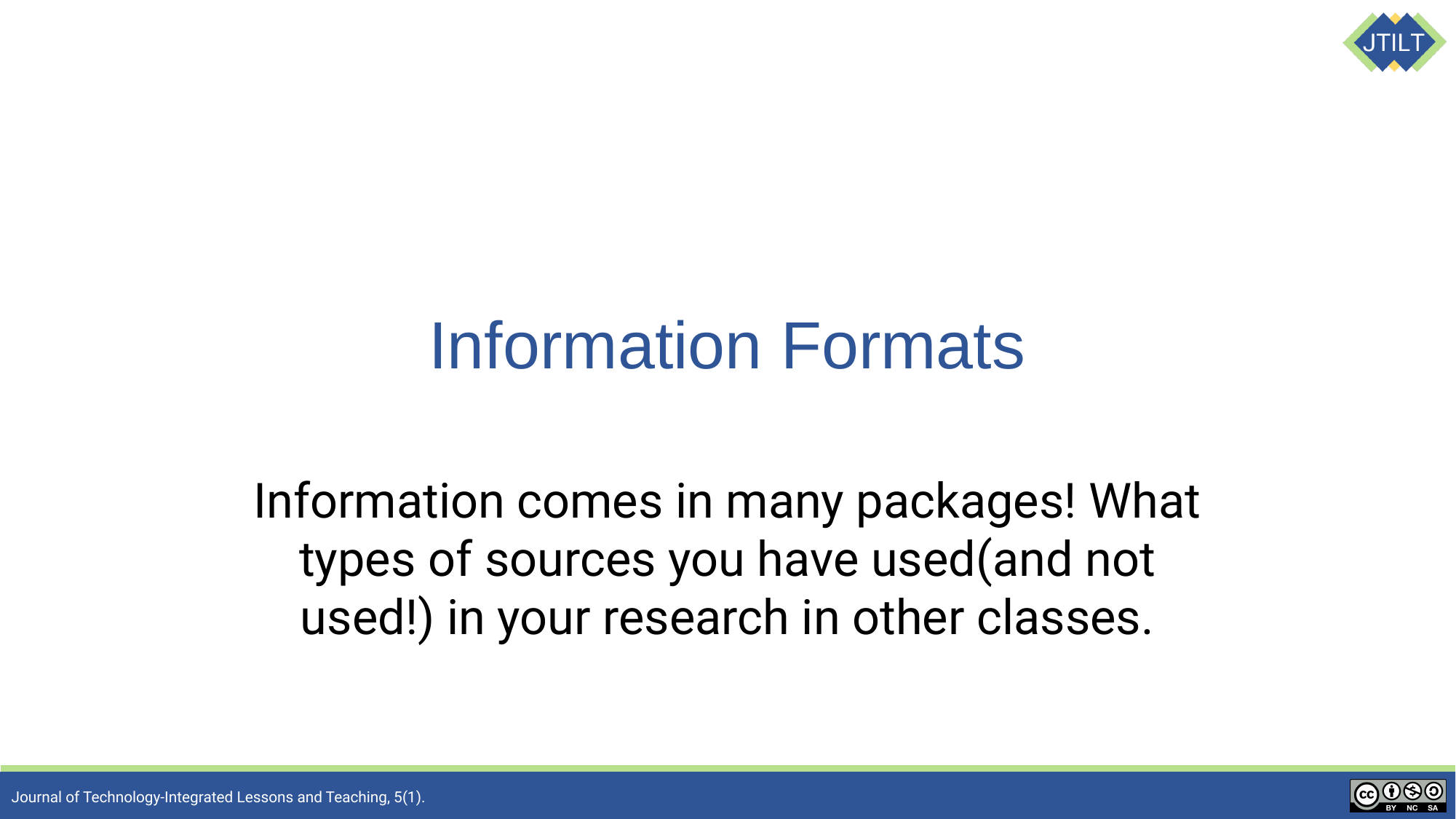

# Information Formats
Information comes in many packages! What types of sources you have used(and not used!) in your research in other classes.​